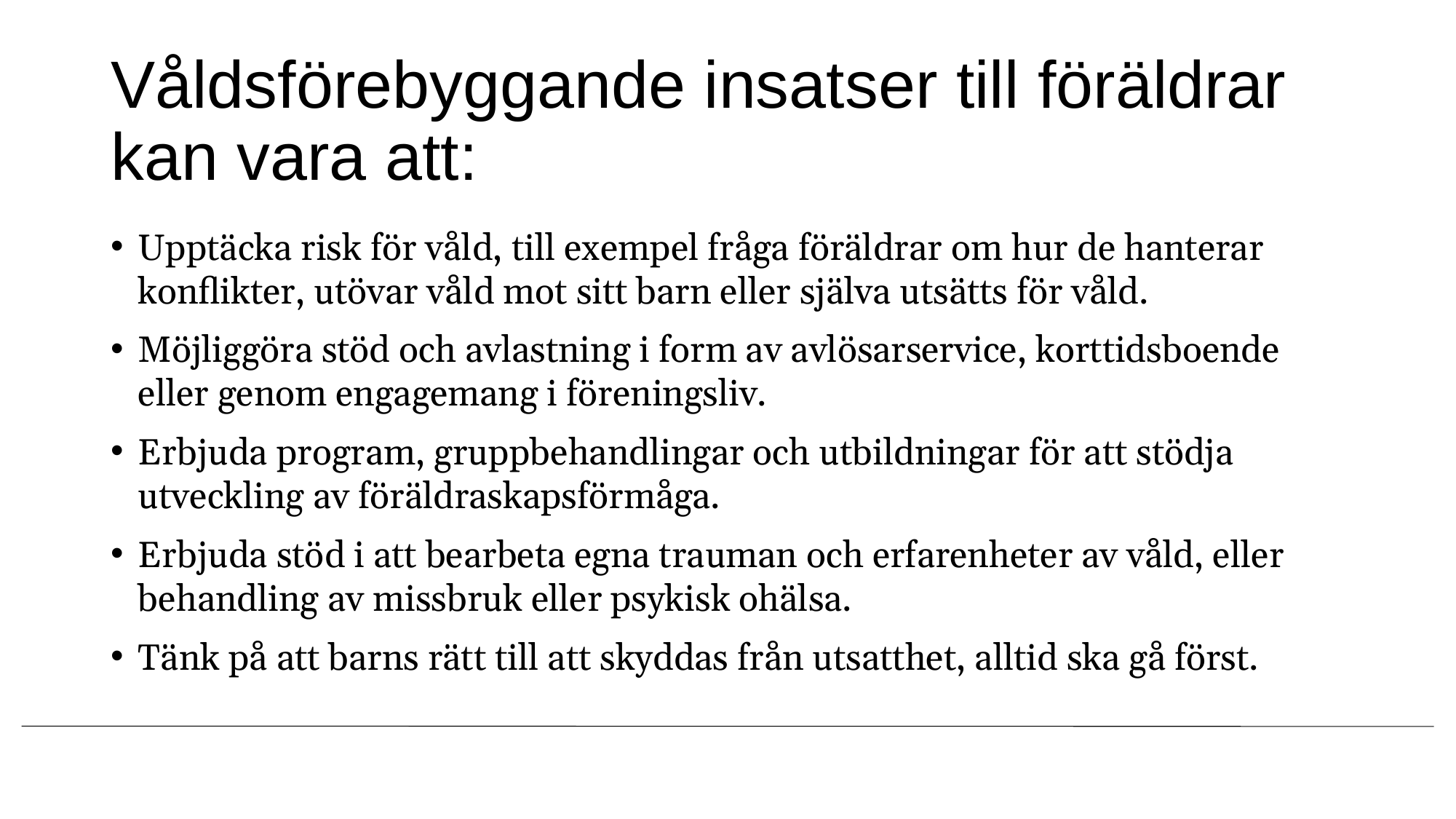

# Våldsförebyggande insatser till föräldrar kan vara att:
Upptäcka risk för våld, till exempel fråga föräldrar om hur de hanterar konflikter, utövar våld mot sitt barn eller själva utsätts för våld.
Möjliggöra stöd och avlastning i form av avlösarservice, korttidsboende eller genom engagemang i föreningsliv.
Erbjuda program, gruppbehandlingar och utbildningar för att stödja utveckling av föräldraskapsförmåga.
Erbjuda stöd i att bearbeta egna trauman och erfarenheter av våld, eller behandling av missbruk eller psykisk ohälsa.
Tänk på att barns rätt till att skyddas från utsatthet, alltid ska gå först.